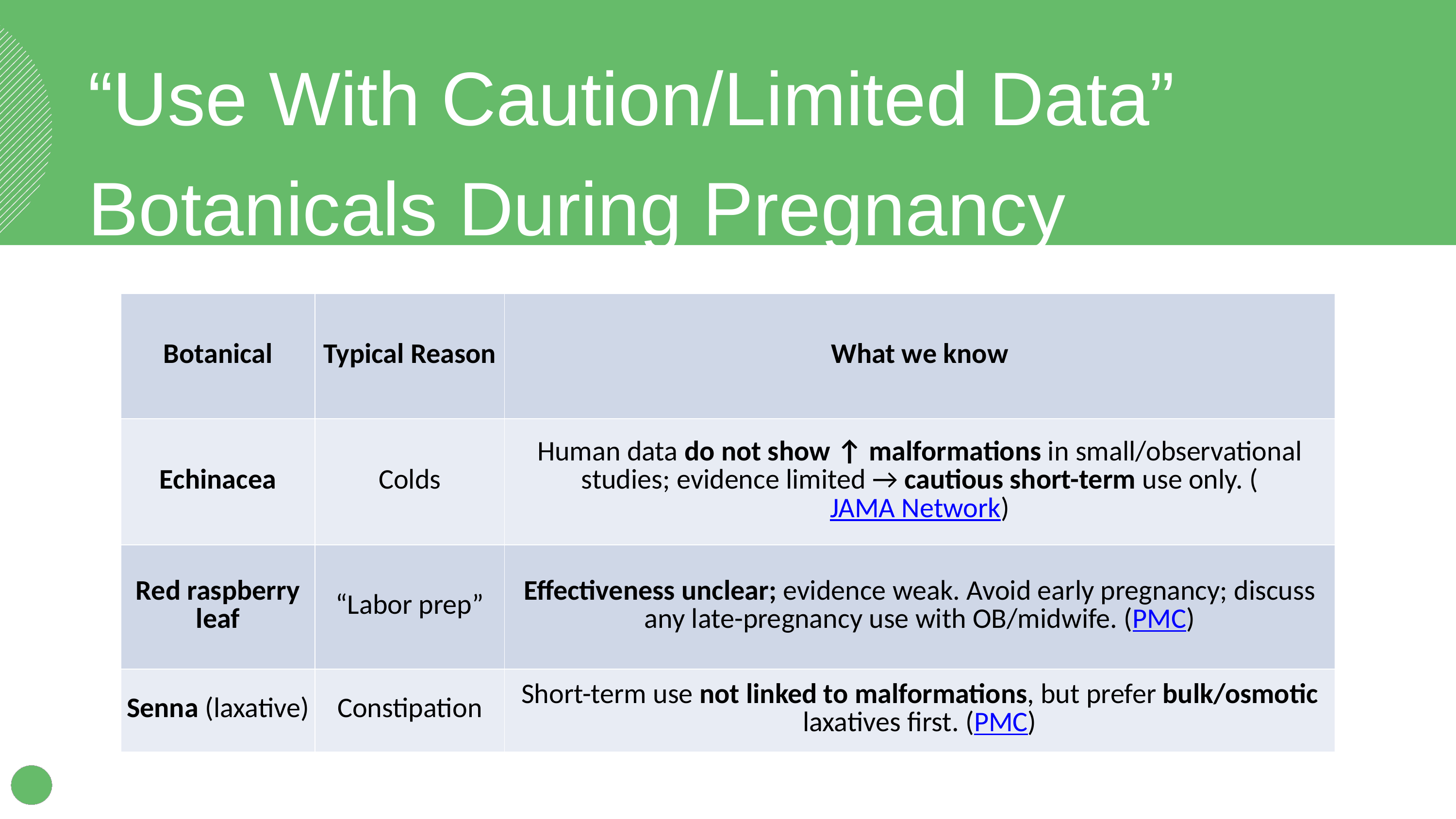

“Use With Caution/Limited Data” Botanicals During Pregnancy
| Botanical | Typical Reason | What we know |
| --- | --- | --- |
| Echinacea | Colds | Human data do not show ↑ malformations in small/observational studies; evidence limited → cautious short-term use only. (JAMA Network) |
| Red raspberry leaf | “Labor prep” | Effectiveness unclear; evidence weak. Avoid early pregnancy; discuss any late-pregnancy use with OB/midwife. (PMC) |
| Senna (laxative) | Constipation | Short-term use not linked to malformations, but prefer bulk/osmotic laxatives first. (PMC) |
17